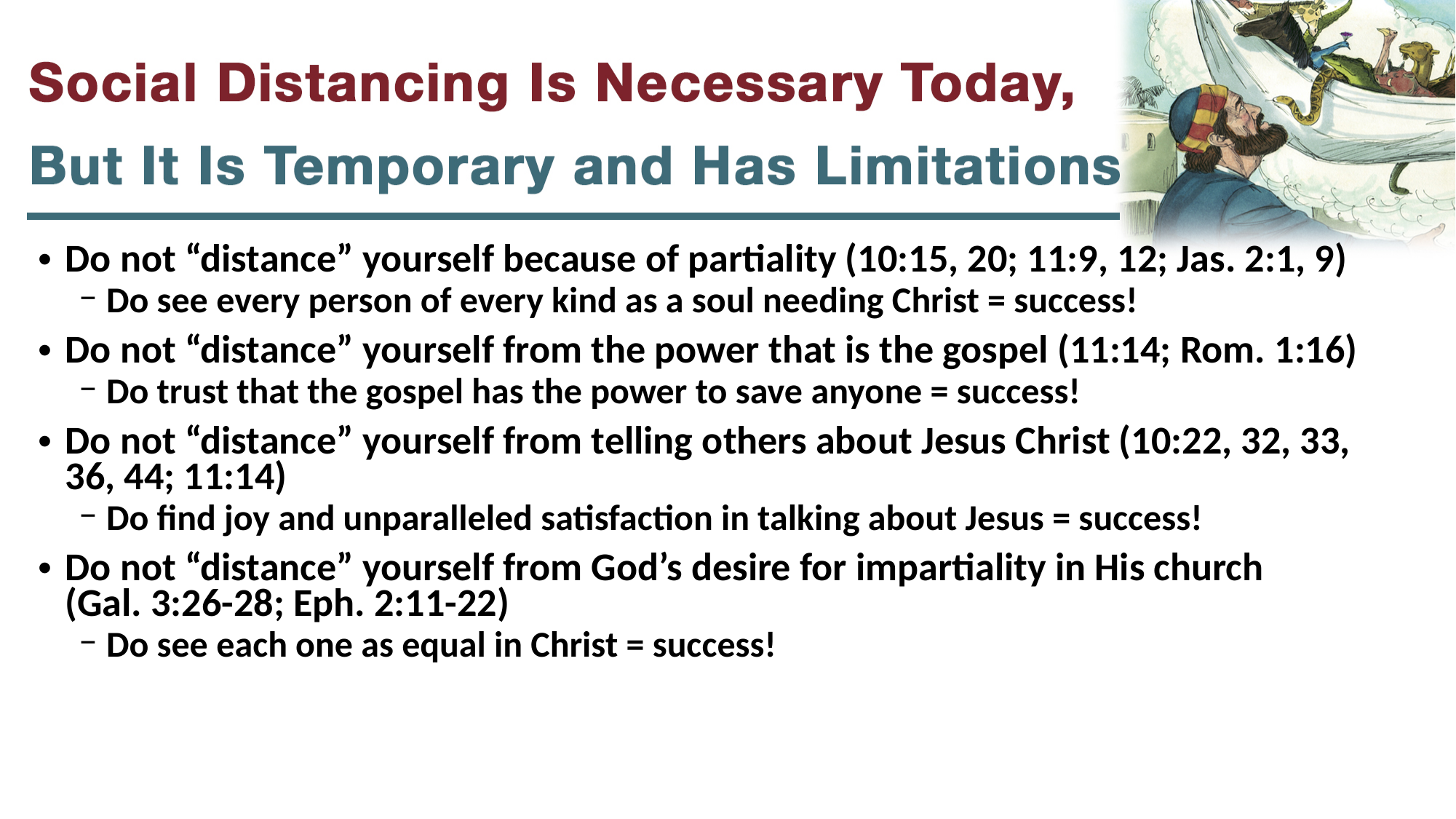

Do not “distance” yourself because of partiality (10:15, 20; 11:9, 12; Jas. 2:1, 9)
Do see every person of every kind as a soul needing Christ = success!
Do not “distance” yourself from the power that is the gospel (11:14; Rom. 1:16)
Do trust that the gospel has the power to save anyone = success!
Do not “distance” yourself from telling others about Jesus Christ (10:22, 32, 33, 36, 44; 11:14)
Do find joy and unparalleled satisfaction in talking about Jesus = success!
Do not “distance” yourself from God’s desire for impartiality in His church
(Gal. 3:26-28; Eph. 2:11-22)
Do see each one as equal in Christ = success!